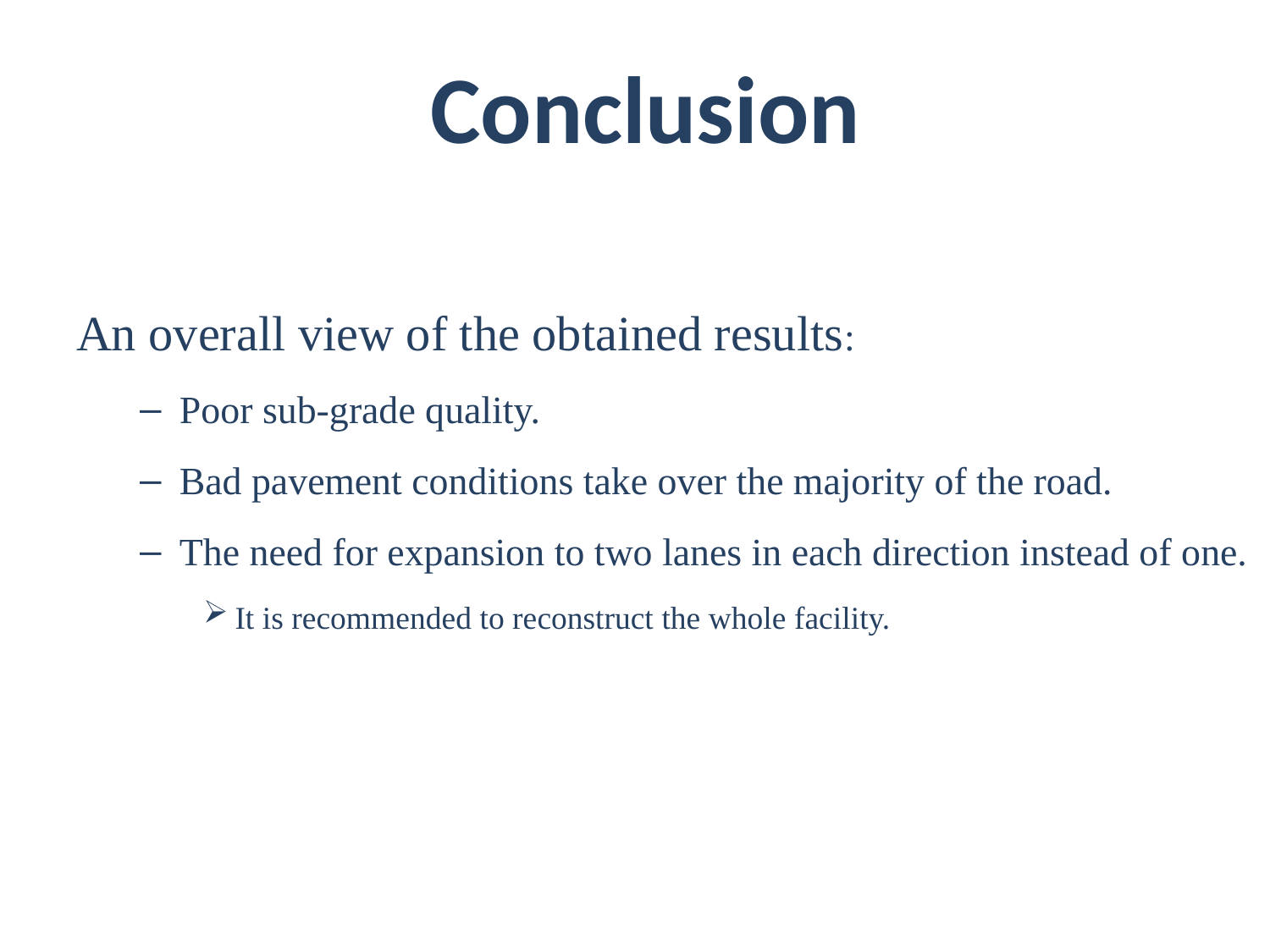

Conclusion

An overall view of the obtained results:
Poor sub-grade quality.
Bad pavement conditions take over the majority of the road.
The need for expansion to two lanes in each direction instead of one.
It is recommended to reconstruct the whole facility.